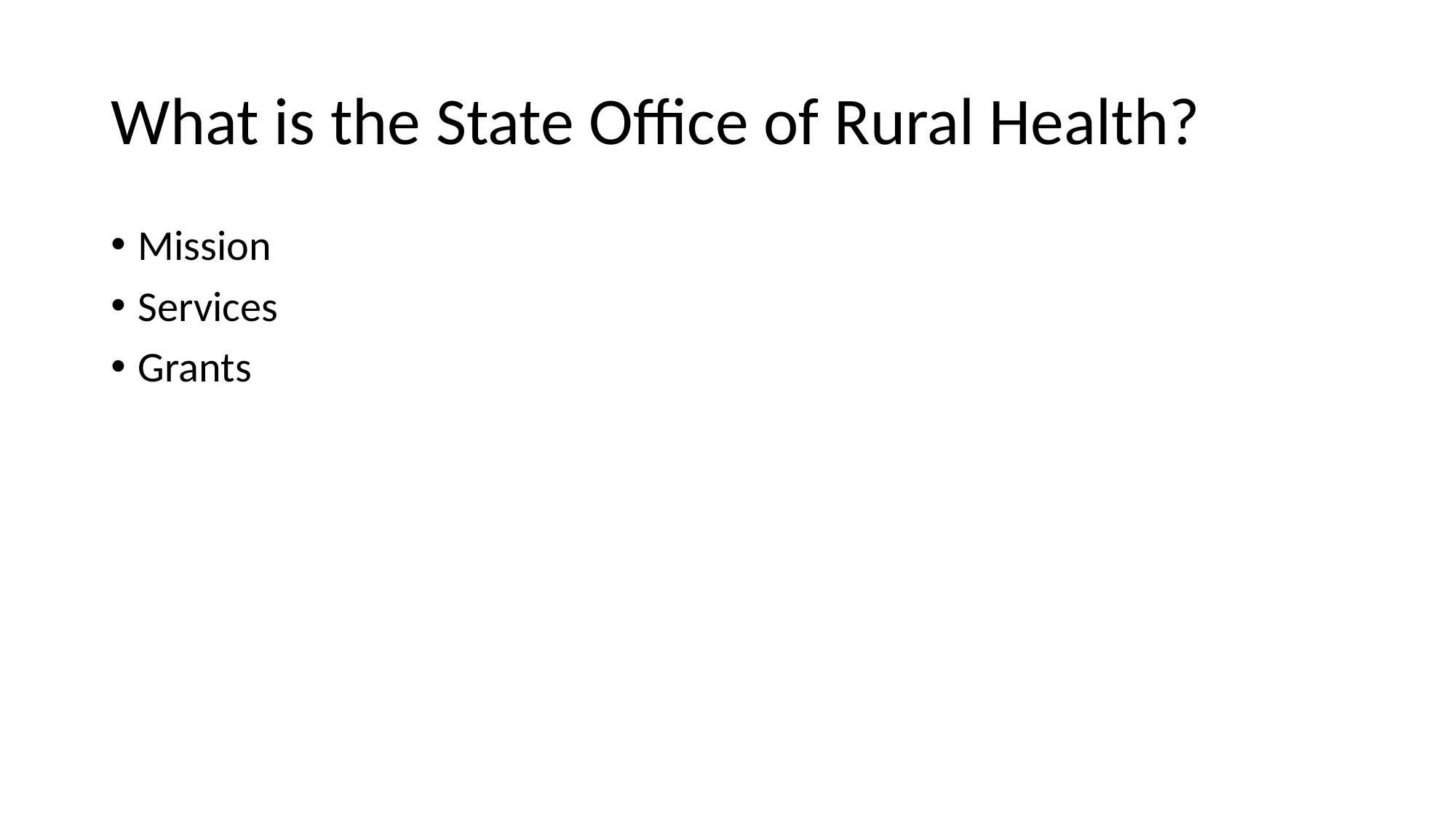

# What is the State Office of Rural Health?
Mission
Services
Grants